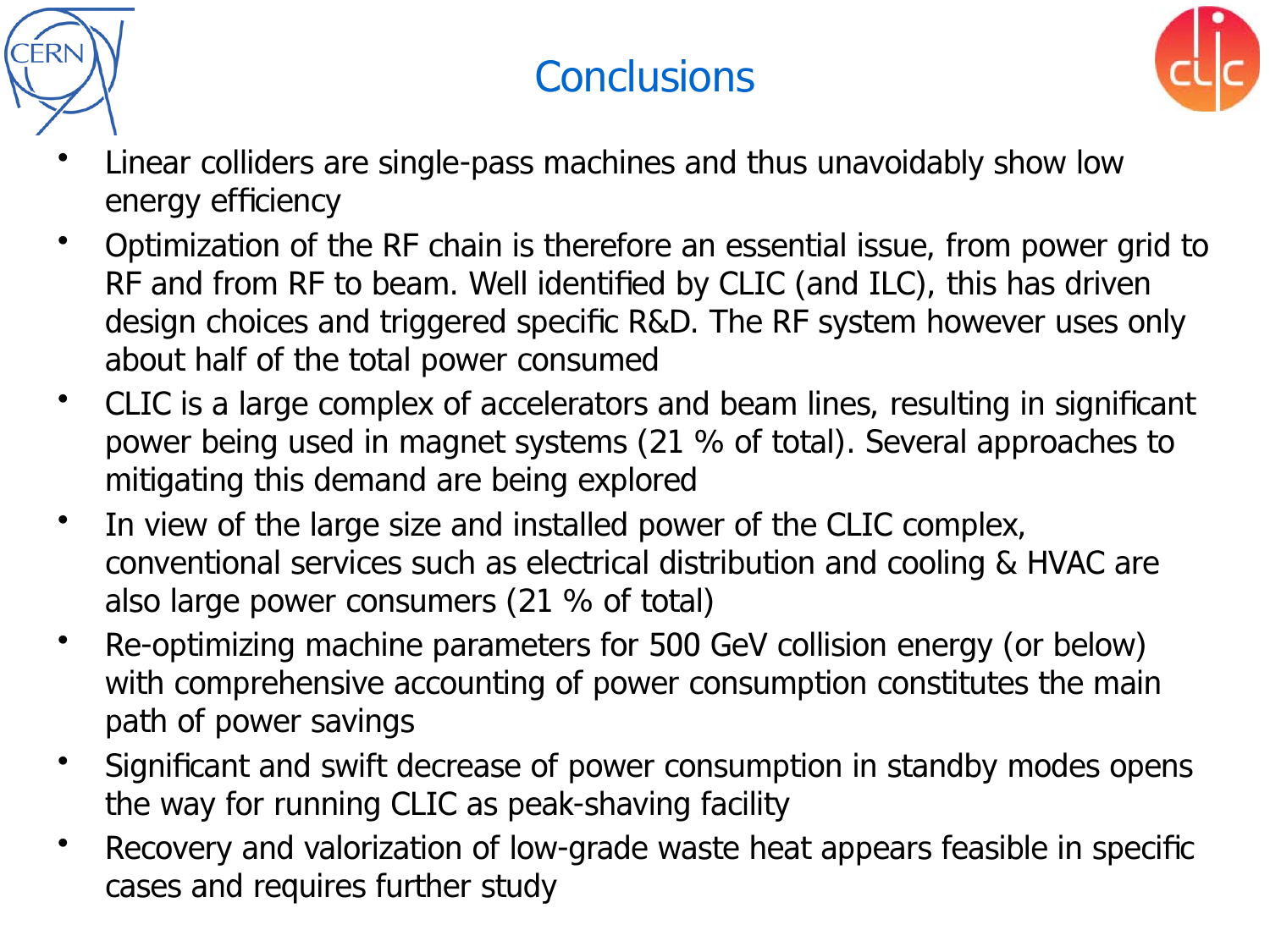

# Conclusions
Linear colliders are single-pass machines and thus unavoidably show low energy efficiency
Optimization of the RF chain is therefore an essential issue, from power grid to RF and from RF to beam. Well identified by CLIC (and ILC), this has driven design choices and triggered specific R&D. The RF system however uses only about half of the total power consumed
CLIC is a large complex of accelerators and beam lines, resulting in significant power being used in magnet systems (21 % of total). Several approaches to mitigating this demand are being explored
In view of the large size and installed power of the CLIC complex, conventional services such as electrical distribution and cooling & HVAC are also large power consumers (21 % of total)
Re-optimizing machine parameters for 500 GeV collision energy (or below) with comprehensive accounting of power consumption constitutes the main path of power savings
Significant and swift decrease of power consumption in standby modes opens the way for running CLIC as peak-shaving facility
Recovery and valorization of low-grade waste heat appears feasible in specific cases and requires further study